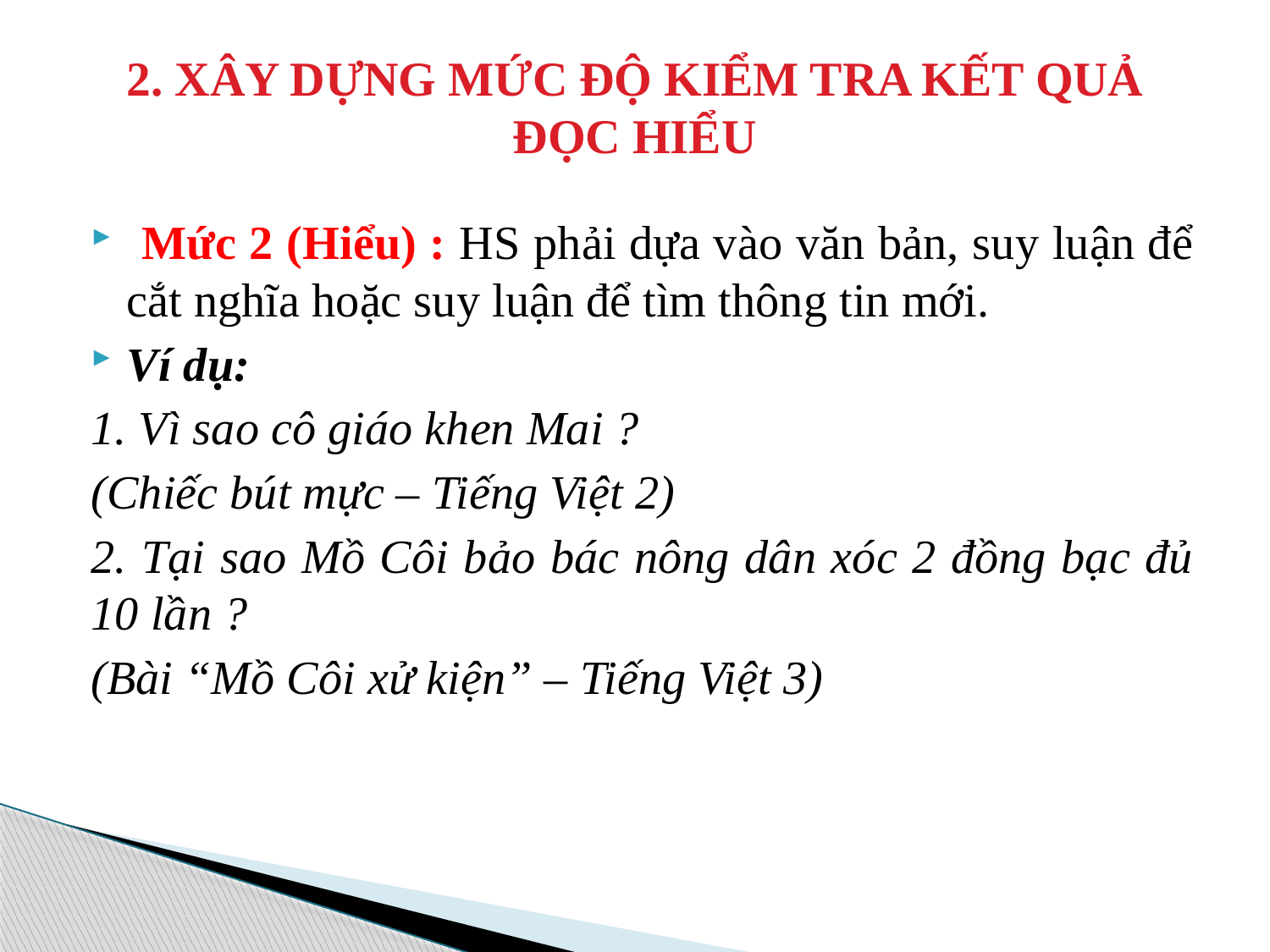

# 2. XÂY DỰNG MỨC ĐỘ KIỂM TRA KẾT QUẢ ĐỌC HIỂU
 Mức 2 (Hiểu) : HS phải dựa vào văn bản, suy luận để cắt nghĩa hoặc suy luận để tìm thông tin mới.
Ví dụ:
1. Vì sao cô giáo khen Mai ?
(Chiếc bút mực – Tiếng Việt 2)
2. Tại sao Mồ Côi bảo bác nông dân xóc 2 đồng bạc đủ 10 lần ?
(Bài “Mồ Côi xử kiện” – Tiếng Việt 3)